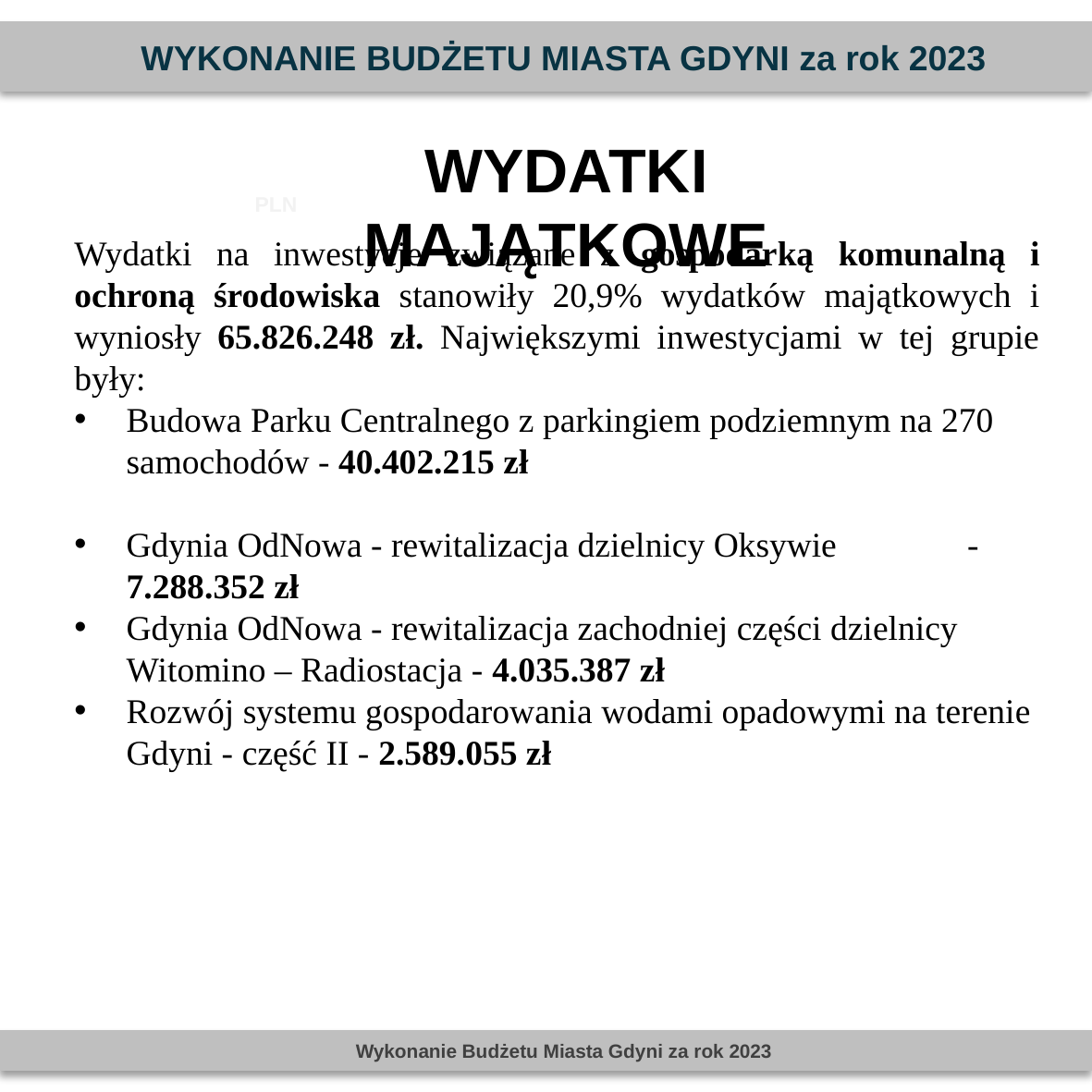

WYKONANIE BUDŻETU MIASTA GDYNI za rok 2023
WYDATKI MAJĄTKOWE
PLN
Wydatki na inwestycje związane z gospodarką komunalną i ochroną środowiska stanowiły 20,9% wydatków majątkowych i wyniosły 65.826.248 zł. Największymi inwestycjami w tej grupie były:
Budowa Parku Centralnego z parkingiem podziemnym na 270 samochodów - 40.402.215 zł
Gdynia OdNowa - rewitalizacja dzielnicy Oksywie	 - 7.288.352 zł
Gdynia OdNowa - rewitalizacja zachodniej części dzielnicy Witomino – Radiostacja - 4.035.387 zł
Rozwój systemu gospodarowania wodami opadowymi na terenie Gdyni - część II - 2.589.055 zł

Wykonanie Budżetu Miasta Gdyni za rok 2023